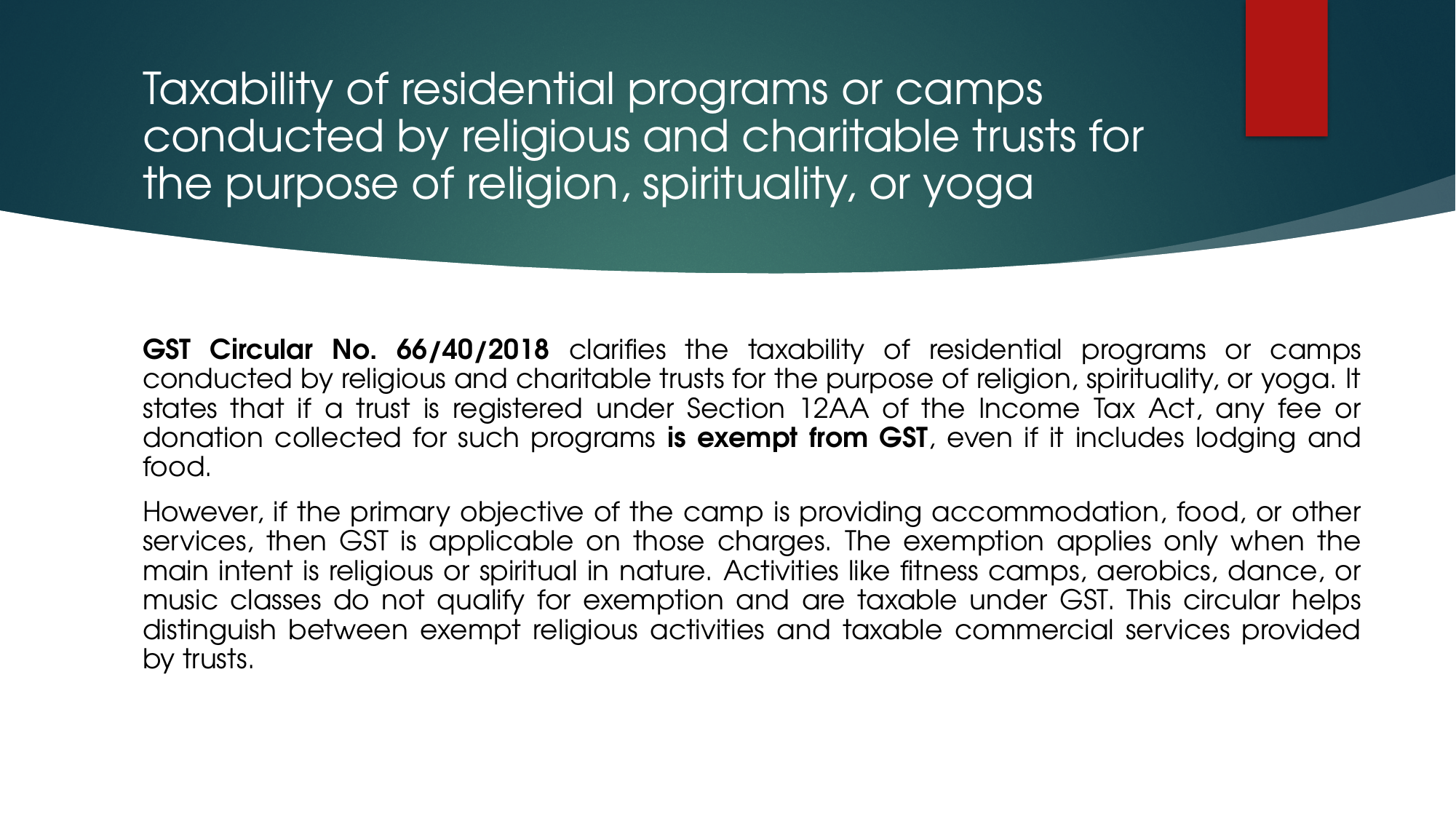

# Taxability of residential programs or camps conducted by religious and charitable trusts for the purpose of religion, spirituality, or yoga

GST Circular No. 66/40/2018 clarifies the taxability of residential programs or camps conducted by religious and charitable trusts for the purpose of religion, spirituality, or yoga. It states that if a trust is registered under Section 12AA of the Income Tax Act, any fee or donation collected for such programs is exempt from GST, even if it includes lodging and food.
However, if the primary objective of the camp is providing accommodation, food, or other services, then GST is applicable on those charges. The exemption applies only when the main intent is religious or spiritual in nature. Activities like fitness camps, aerobics, dance, or music classes do not qualify for exemption and are taxable under GST. This circular helps distinguish between exempt religious activities and taxable commercial services provided by trusts.